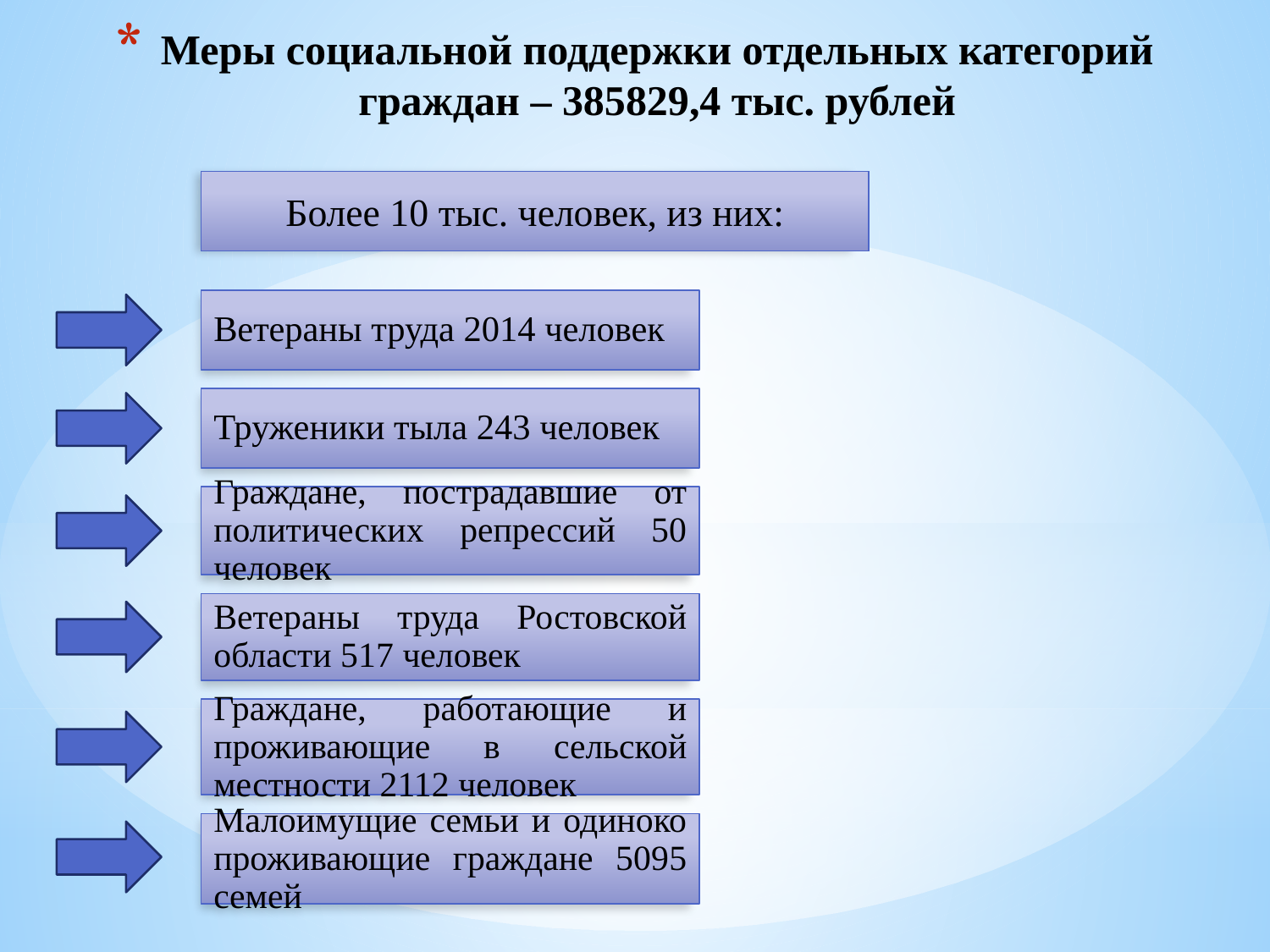

# Меры социальной поддержки отдельных категорий граждан – 385829,4 тыс. рублей
Более 10 тыс. человек, из них:
Ветераны труда 2014 человек

Труженики тыла 243 человек

Граждане, пострадавшие от политических репрессий 50 человек

Ветераны труда Ростовской области 517 человек

Граждане, работающие и проживающие в сельской местности 2112 человек

Малоимущие семьи и одиноко проживающие граждане 5095 семей